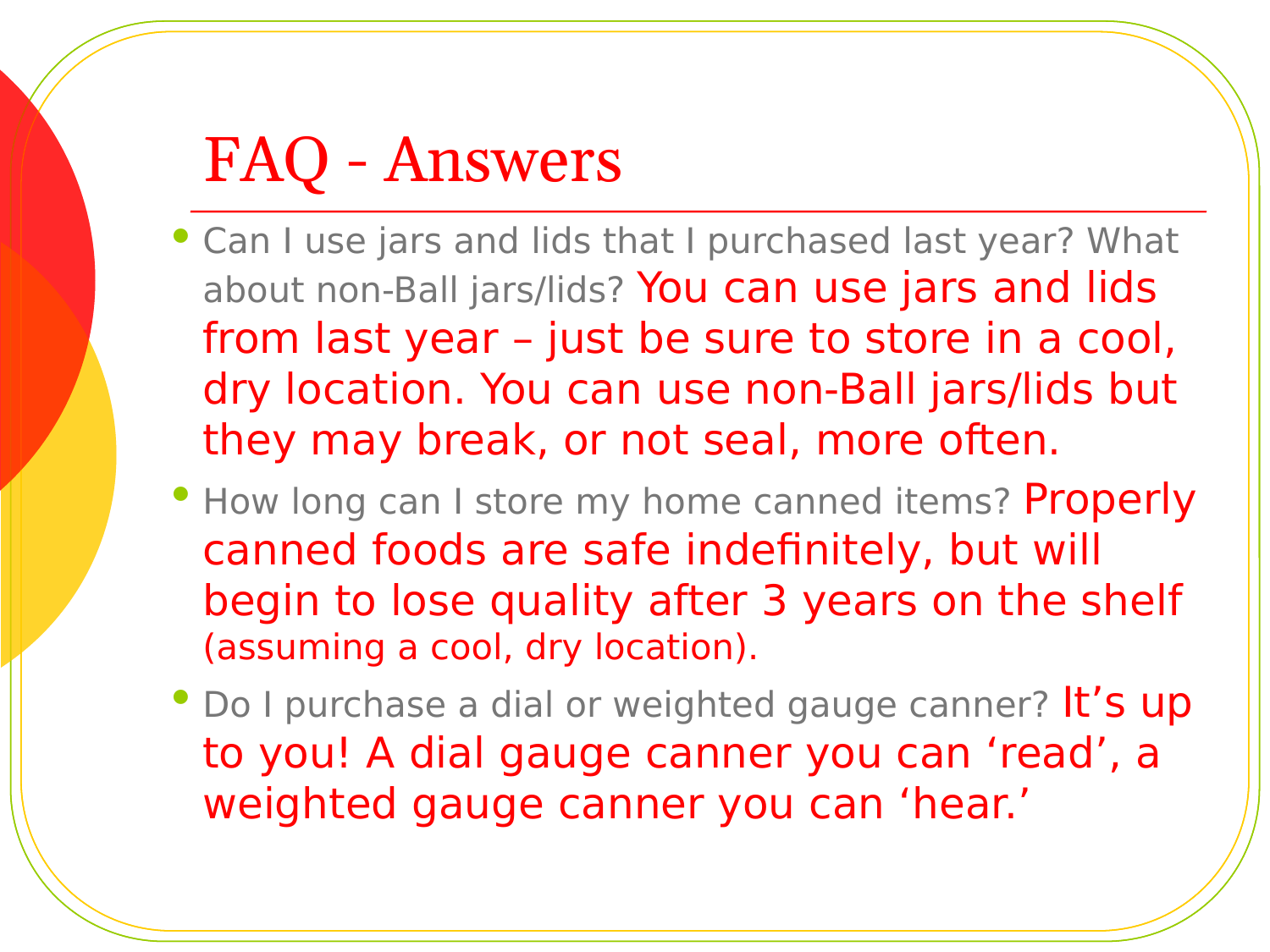

# FAQ - Answers
Can I use jars and lids that I purchased last year? What about non-Ball jars/lids? You can use jars and lids from last year – just be sure to store in a cool, dry location. You can use non-Ball jars/lids but they may break, or not seal, more often.
How long can I store my home canned items? Properly canned foods are safe indefinitely, but will begin to lose quality after 3 years on the shelf (assuming a cool, dry location).
Do I purchase a dial or weighted gauge canner? It’s up to you! A dial gauge canner you can ‘read’, a weighted gauge canner you can ‘hear.’